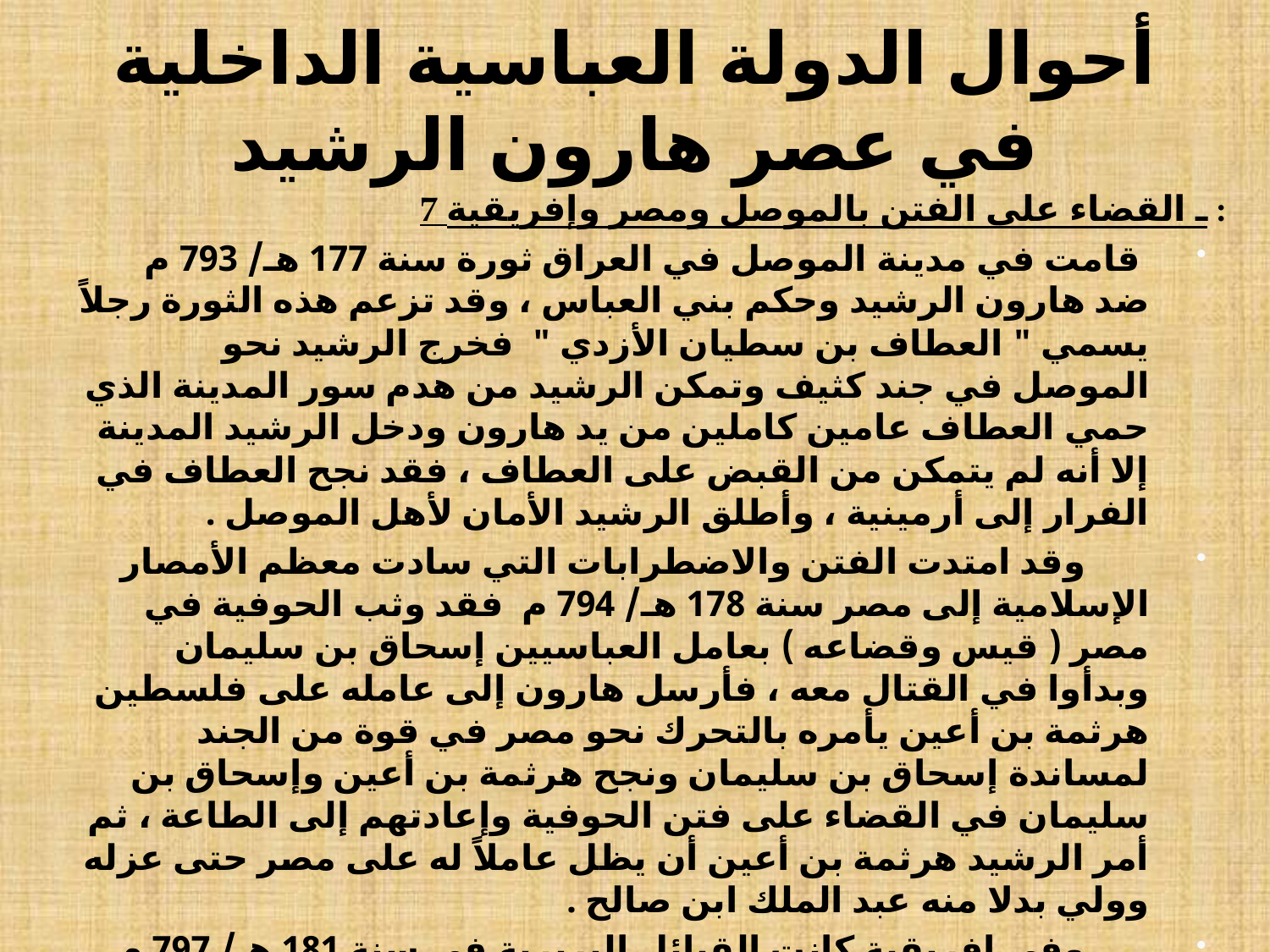

# أحوال الدولة العباسية الداخلية في عصر هارون الرشيد
 7 ـ القضاء على الفتن بالموصل ومصر وإفريقية :
 قامت في مدينة الموصل في العراق ثورة سنة 177 هـ/ 793 م  ضد هارون الرشيد وحكم بني العباس ، وقد تزعم هذه الثورة رجلاً يسمي " العطاف بن سطيان الأزدي "  فخرج الرشيد نحو الموصل في جند كثيف وتمكن الرشيد من هدم سور المدينة الذي حمي العطاف عامين كاملين من يد هارون ودخل الرشيد المدينة إلا أنه لم يتمكن من القبض على العطاف ، فقد نجح العطاف في الفرار إلى أرمينية ، وأطلق الرشيد الأمان لأهل الموصل .
       وقد امتدت الفتن والاضطرابات التي سادت معظم الأمصار الإسلامية إلى مصر سنة 178 هـ/ 794 م  فقد وثب الحوفية في مصر ( قيس وقضاعه ) بعامل العباسيين إسحاق بن سليمان وبدأوا في القتال معه ، فأرسل هارون إلى عامله على فلسطين هرثمة بن أعين يأمره بالتحرك نحو مصر في قوة من الجند لمساندة إسحاق بن سليمان ونجح هرثمة بن أعين وإسحاق بن سليمان في القضاء على فتن الحوفية وإعادتهم إلى الطاعة ، ثم أمر الرشيد هرثمة بن أعين أن يظل عاملاً له على مصر حتى عزله وولي بدلا منه عبد الملك ابن صالح .
       وفي إفريقية كانت القبائل البربرية في سنة 181 هـ/ 797 م  تحاول التخلص من الحكم الإسلامي فقامت بالكثير من الثورات تنجح حيناً وتفشل حيناً آخر وظل الأمر سجالاً بين الفريقين حتى أمر هارون الرشيد قائده وعامله على مصر هرثمه بن أعين بالتحرك صوب إفريقية على رأس جيش كثيف ، ونجح هرثمة بن أعين في القضاء على فتنتهم وكبح جماحهم .